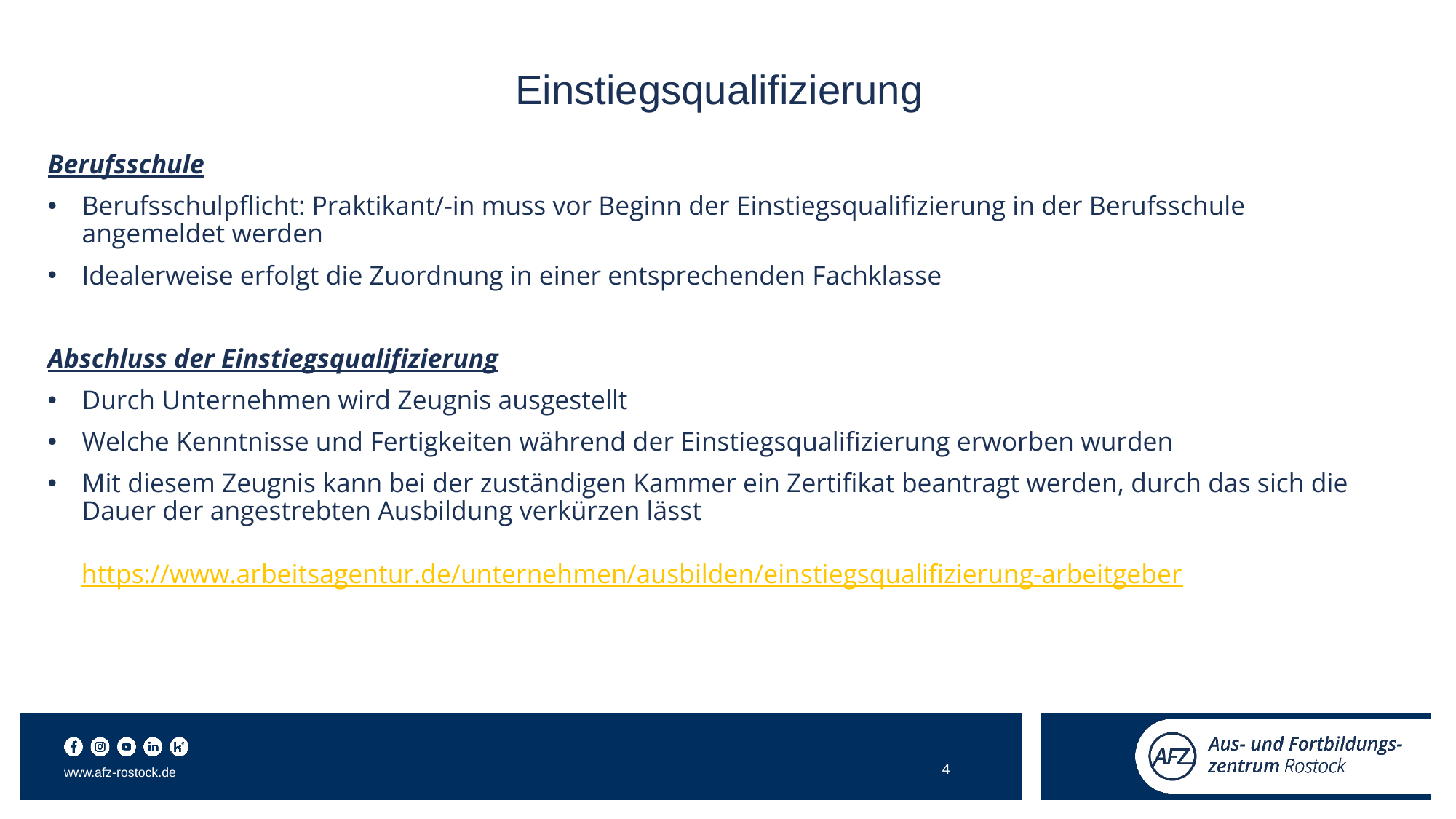

Einstiegsqualifizierung
Berufsschule
Berufsschulpflicht: Praktikant/-in muss vor Beginn der Einstiegsqualifizierung in der Berufsschule 
angemeldet werden
Idealerweise erfolgt die Zuordnung in einer entsprechenden Fachklasse

Abschluss der Einstiegsqualifizierung
Durch Unternehmen wird Zeugnis ausgestellt
Welche Kenntnisse und Fertigkeiten während der Einstiegsqualifizierung erworben wurden
Mit diesem Zeugnis kann bei der zuständigen Kammer ein Zertifikat beantragt werden, durch das sich die Dauer der angestrebten Ausbildung verkürzen lässt
     https://www.arbeitsagentur.de/unternehmen/ausbilden/einstiegsqualifizierung-arbeitgeber

4